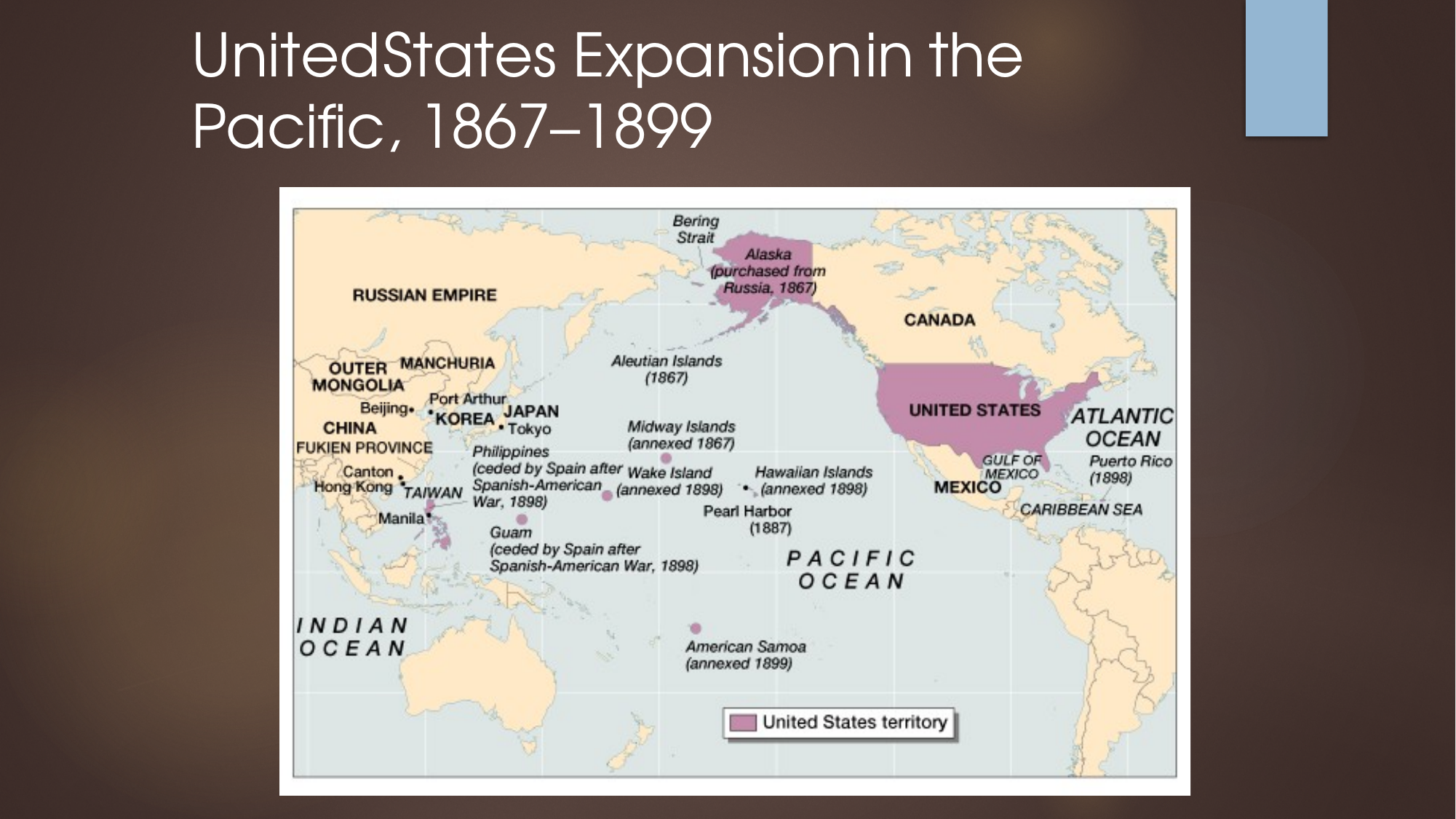

# United	States Expansion	in	the  Pacific, 1867–1899